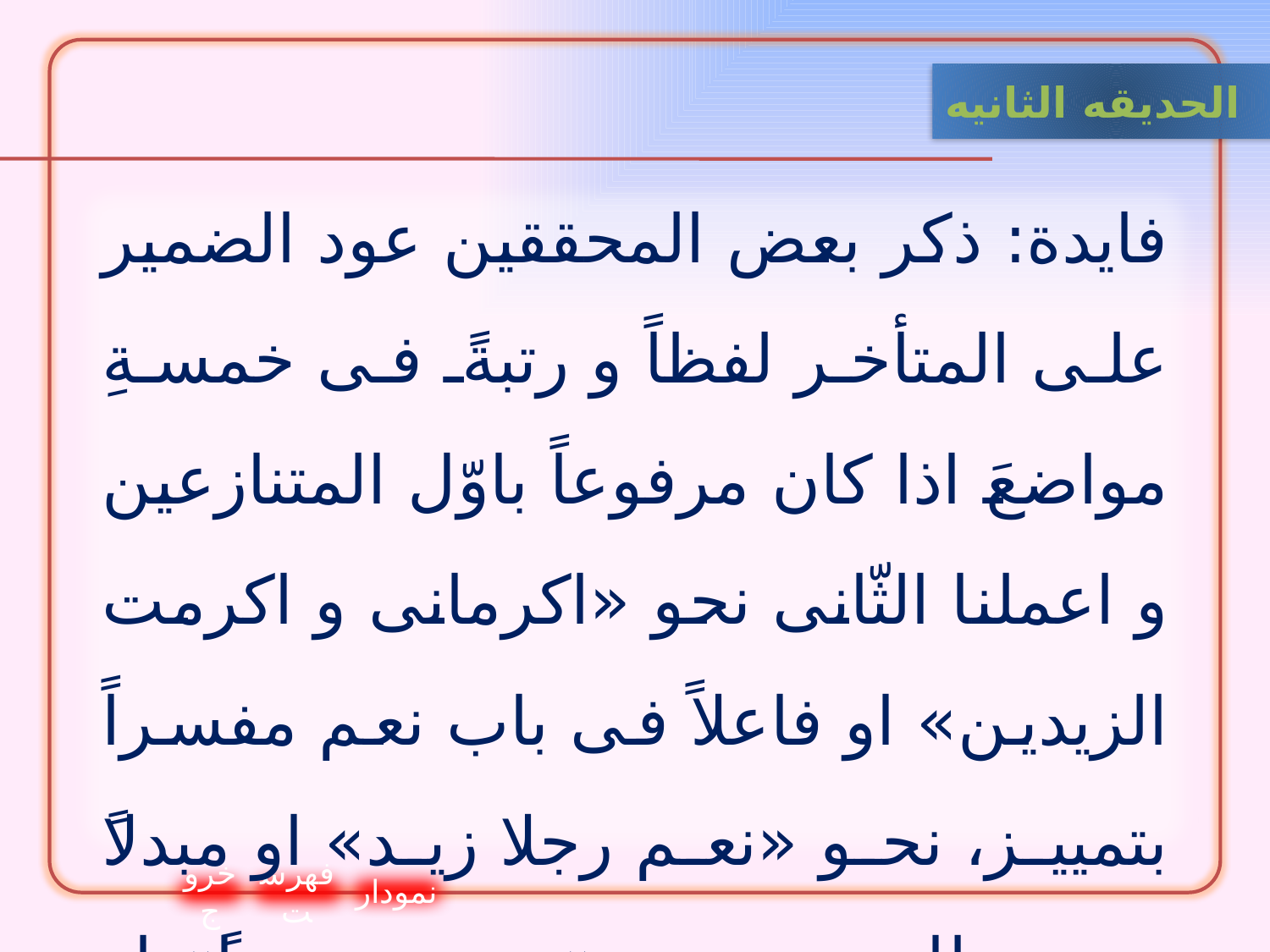

الحدیقه الثانيه
فايدة: ذكر بعض المحققين عود الضمير على المتأخر لفظاً و رتبةً فى خمسةِ مواضعَ اذا كان مرفوعاً باوّل المتنازعين و اعملنا الثّانى نحو «اكرمانى و اكرمت الزيدين» او فاعلاً فى باب نعم مفسراً بتمييز، نحو «نعم رجلا زيد» او مبدلاً منه ظاهر نحو «ضربته زيداً» او مجروراً بربّ على ضعف نحو «ربه رجلاً» او كان للشأن او القصّة كما مرّ .

خروج
فهرست
نمودار